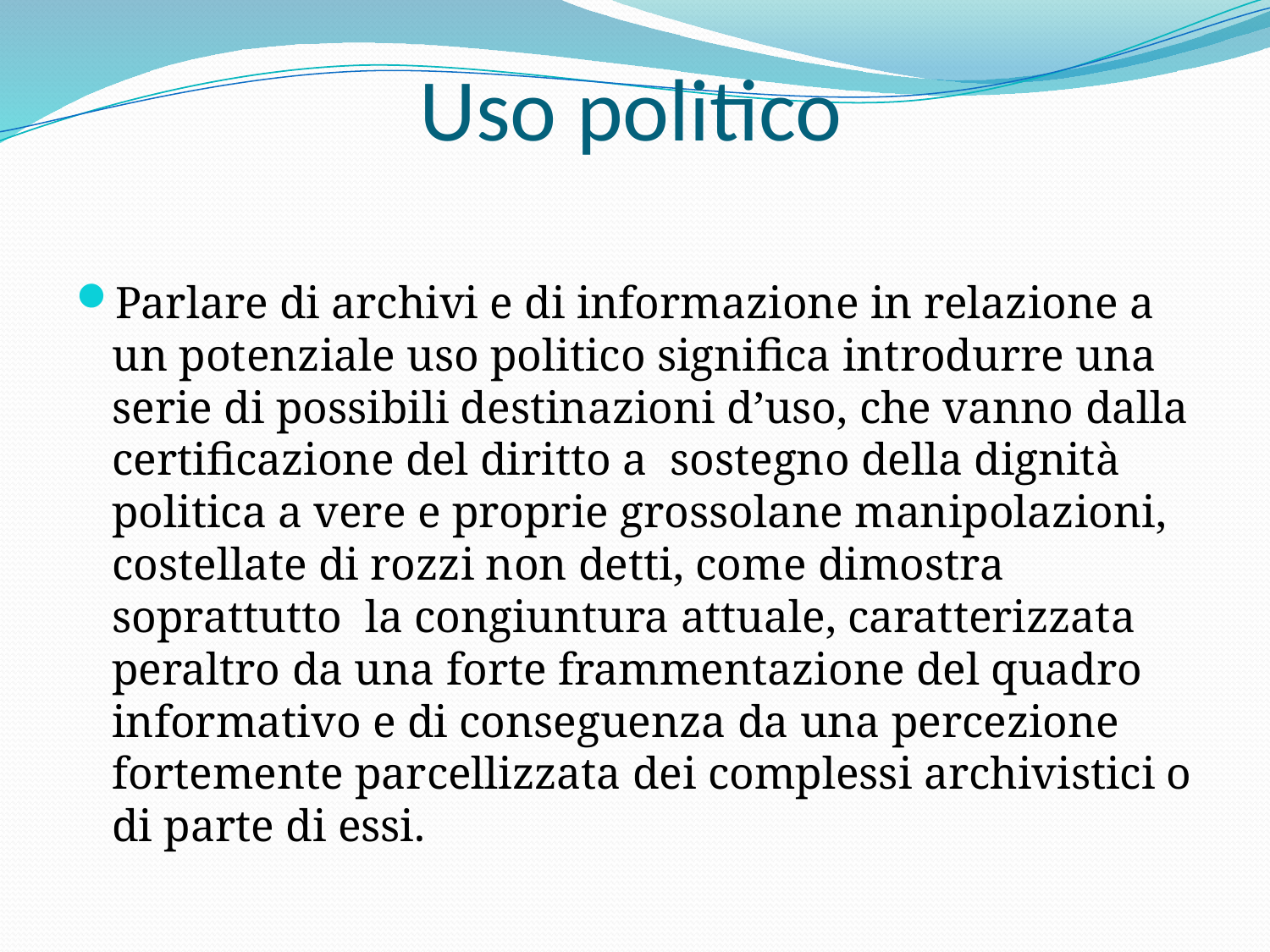

# Uso politico
Parlare di archivi e di informazione in relazione a un potenziale uso politico significa introdurre una serie di possibili destinazioni d’uso, che vanno dalla certificazione del diritto a  sostegno della dignità politica a vere e proprie grossolane manipolazioni, costellate di rozzi non detti, come dimostra soprattutto  la congiuntura attuale, caratterizzata peraltro da una forte frammentazione del quadro informativo e di conseguenza da una percezione fortemente parcellizzata dei complessi archivistici o di parte di essi.